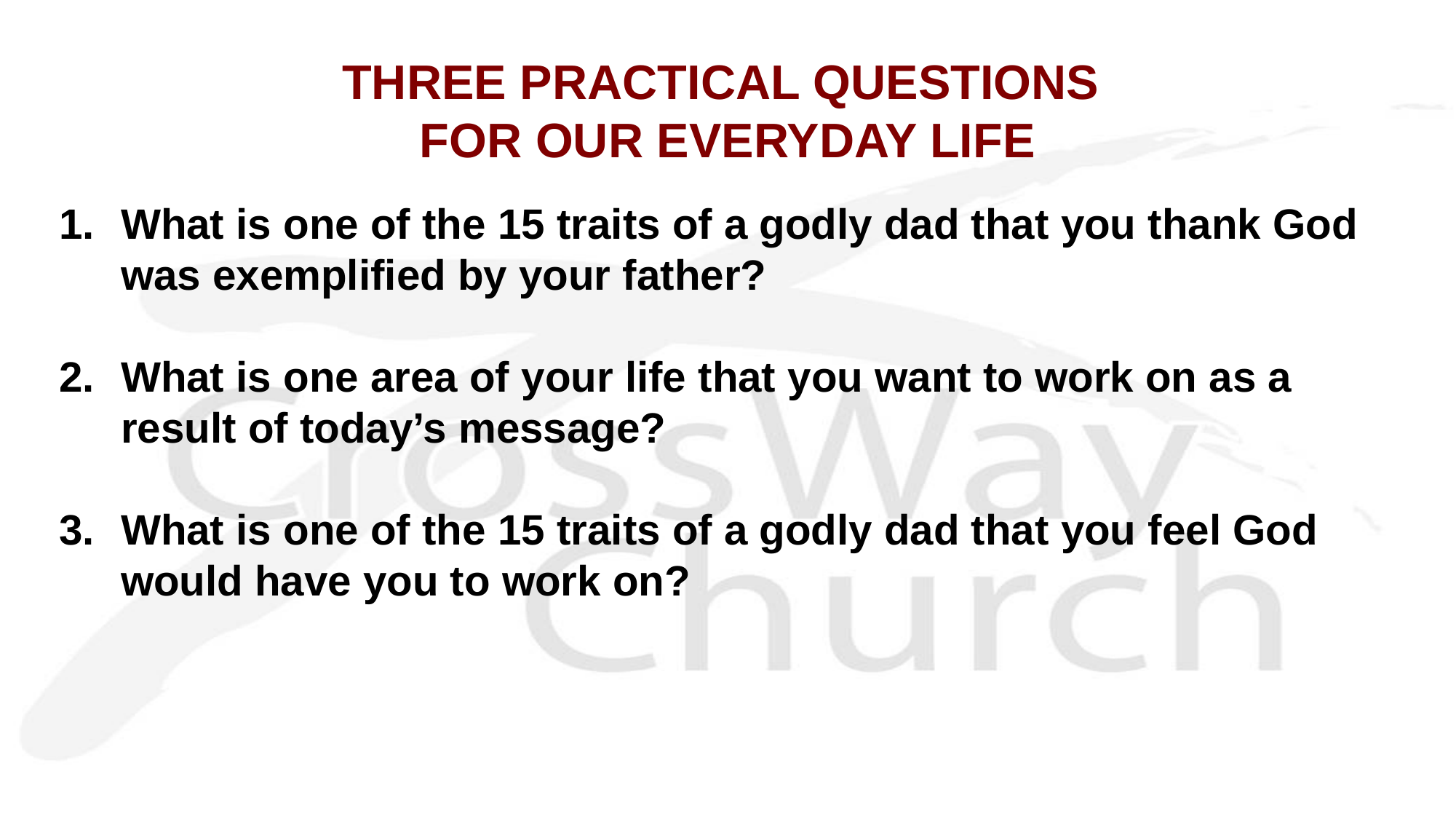

# THREE PRACTICAL QUESTIONS FOR OUR EVERYDAY LIFE
What is one of the 15 traits of a godly dad that you thank God was exemplified by your father?

What is one area of your life that you want to work on as a result of today’s message?

What is one of the 15 traits of a godly dad that you feel God would have you to work on?